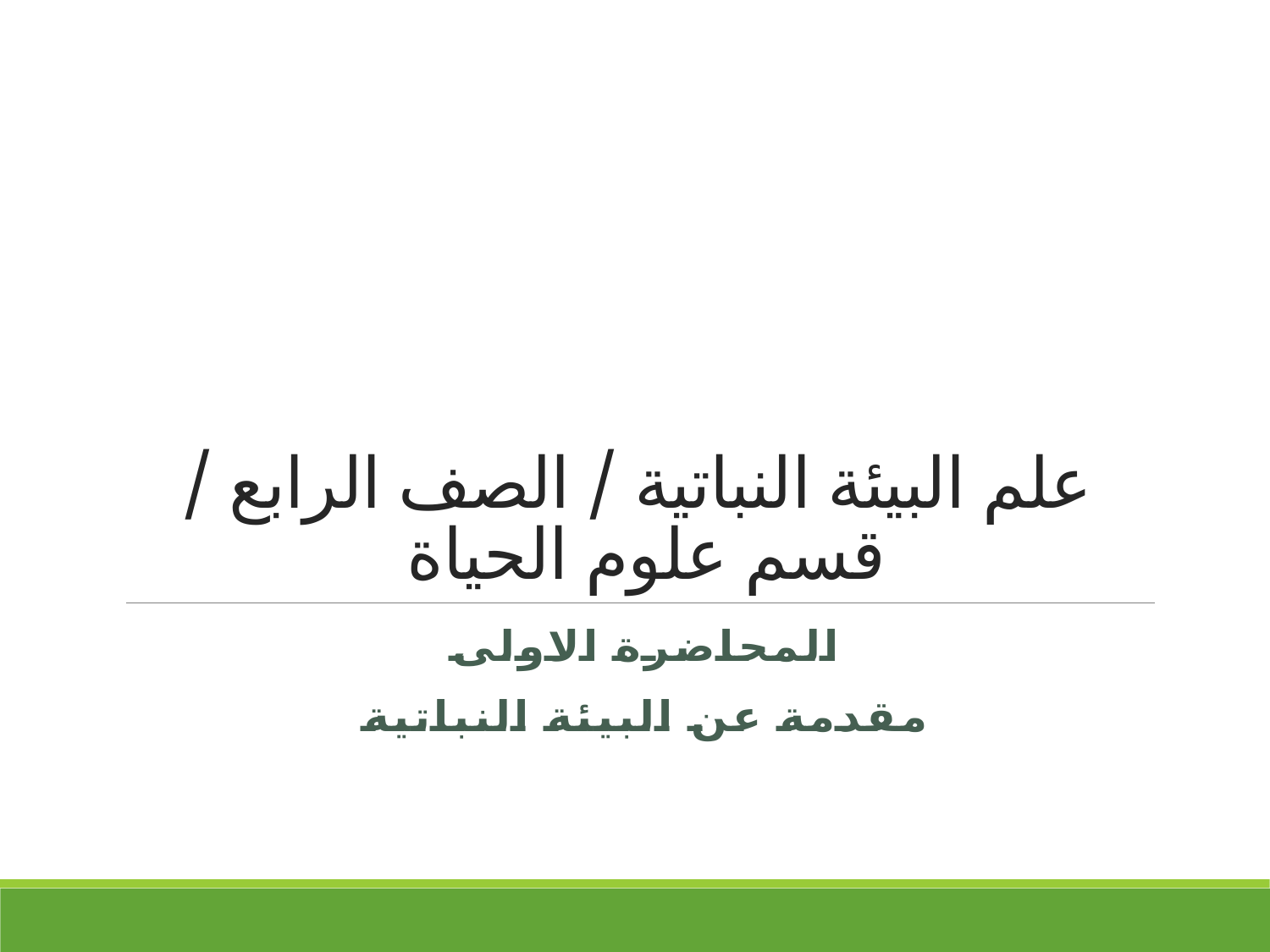

# علم البيئة النباتية / الصف الرابع / قسم علوم الحياة
المحاضرة الاولى
مقدمة عن البيئة النباتية